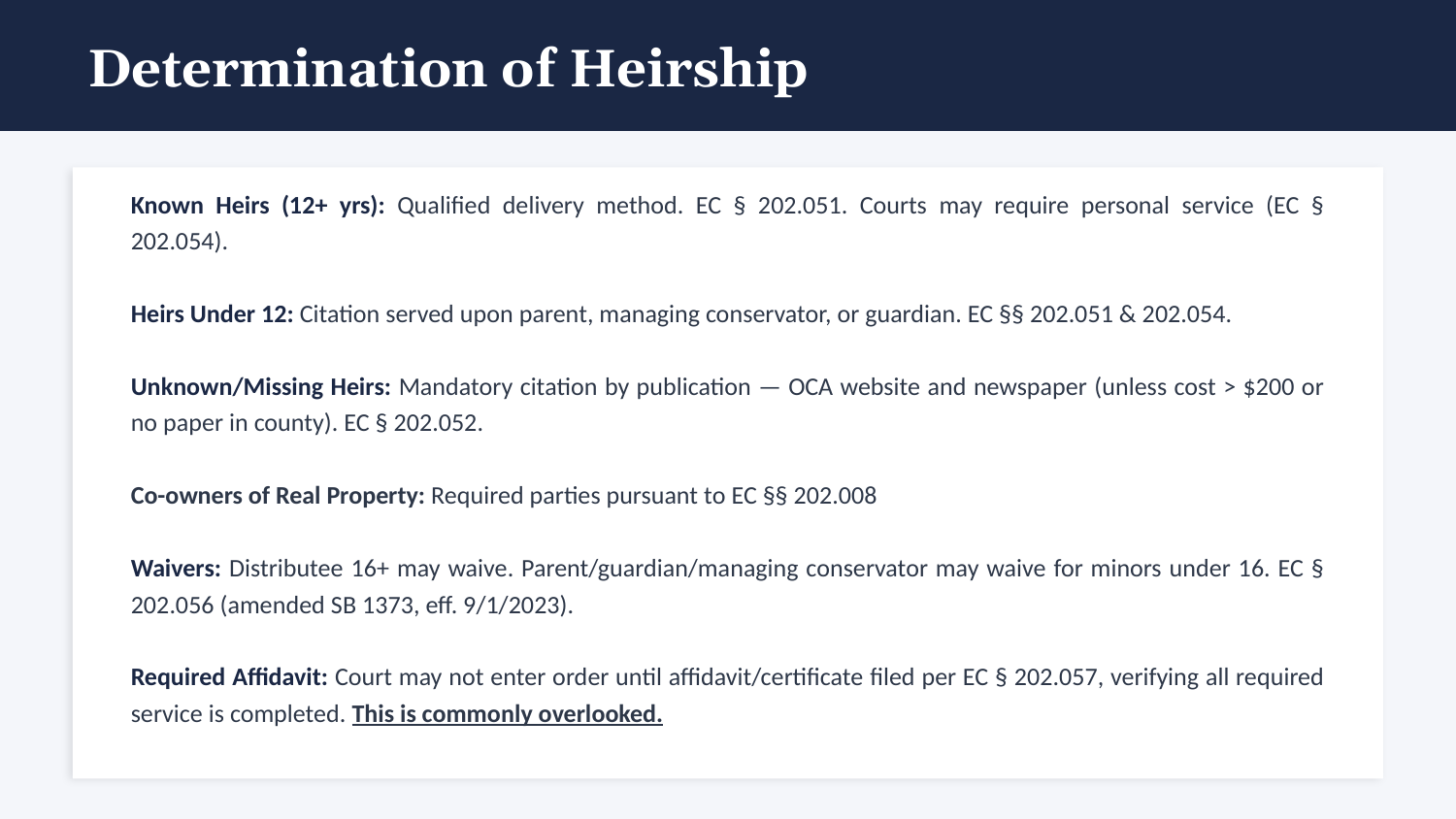

Determination of Heirship

Known Heirs (12+ yrs): Qualified delivery method. EC § 202.051. Courts may require personal service (EC § 202.054).

Heirs Under 12: Citation served upon parent, managing conservator, or guardian. EC §§ 202.051 & 202.054.

Unknown/Missing Heirs: Mandatory citation by publication — OCA website and newspaper (unless cost > $200 or no paper in county). EC § 202.052.

Co-owners of Real Property: Required parties pursuant to EC §§ 202.008

Waivers: Distributee 16+ may waive. Parent/guardian/managing conservator may waive for minors under 16. EC § 202.056 (amended SB 1373, eff. 9/1/2023).

Required Affidavit: Court may not enter order until affidavit/certificate filed per EC § 202.057, verifying all required service is completed. This is commonly overlooked.